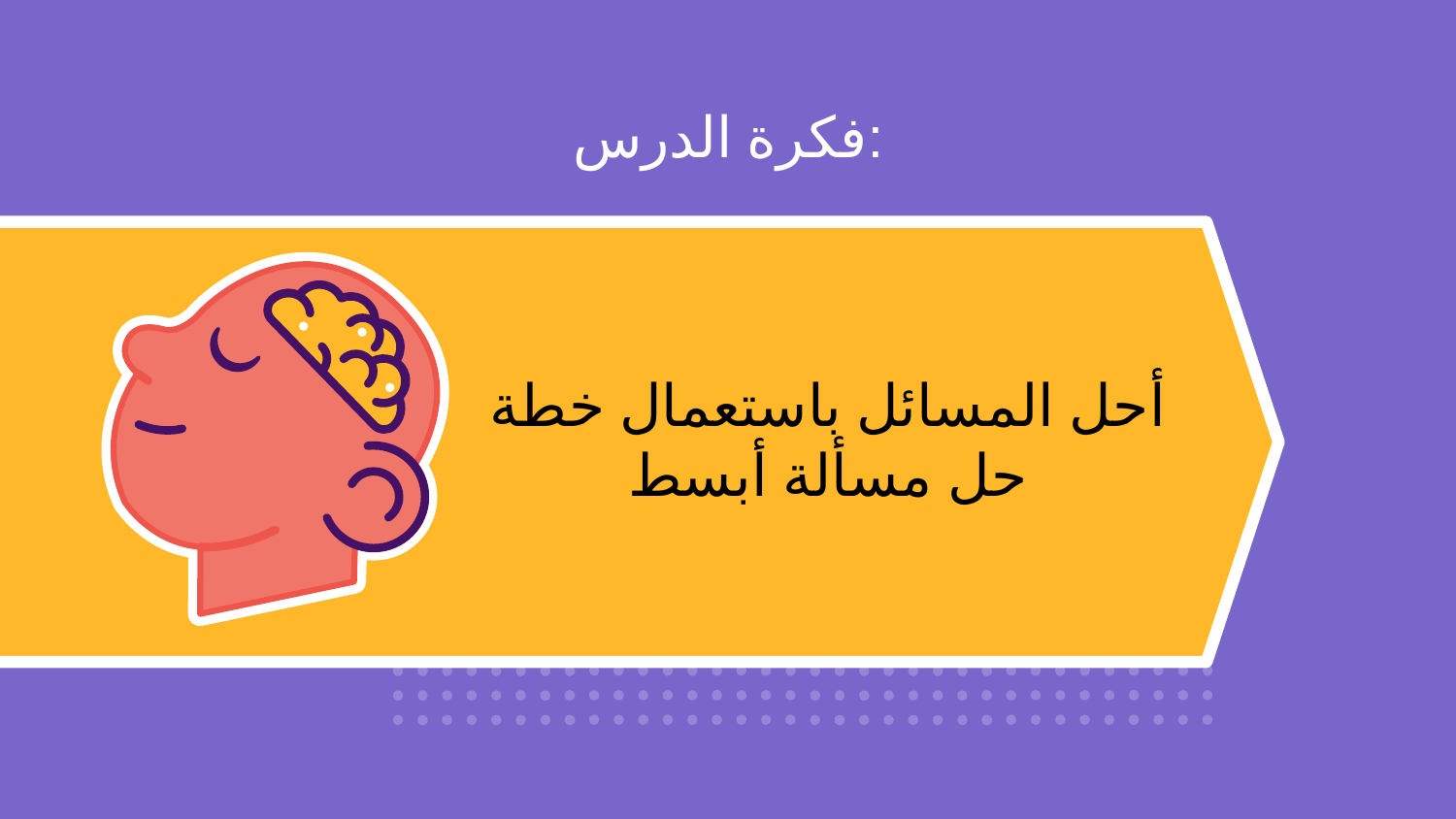

# فكرة الدرس:

أحل المسائل باستعمال خطة
حل مسألة أبسط